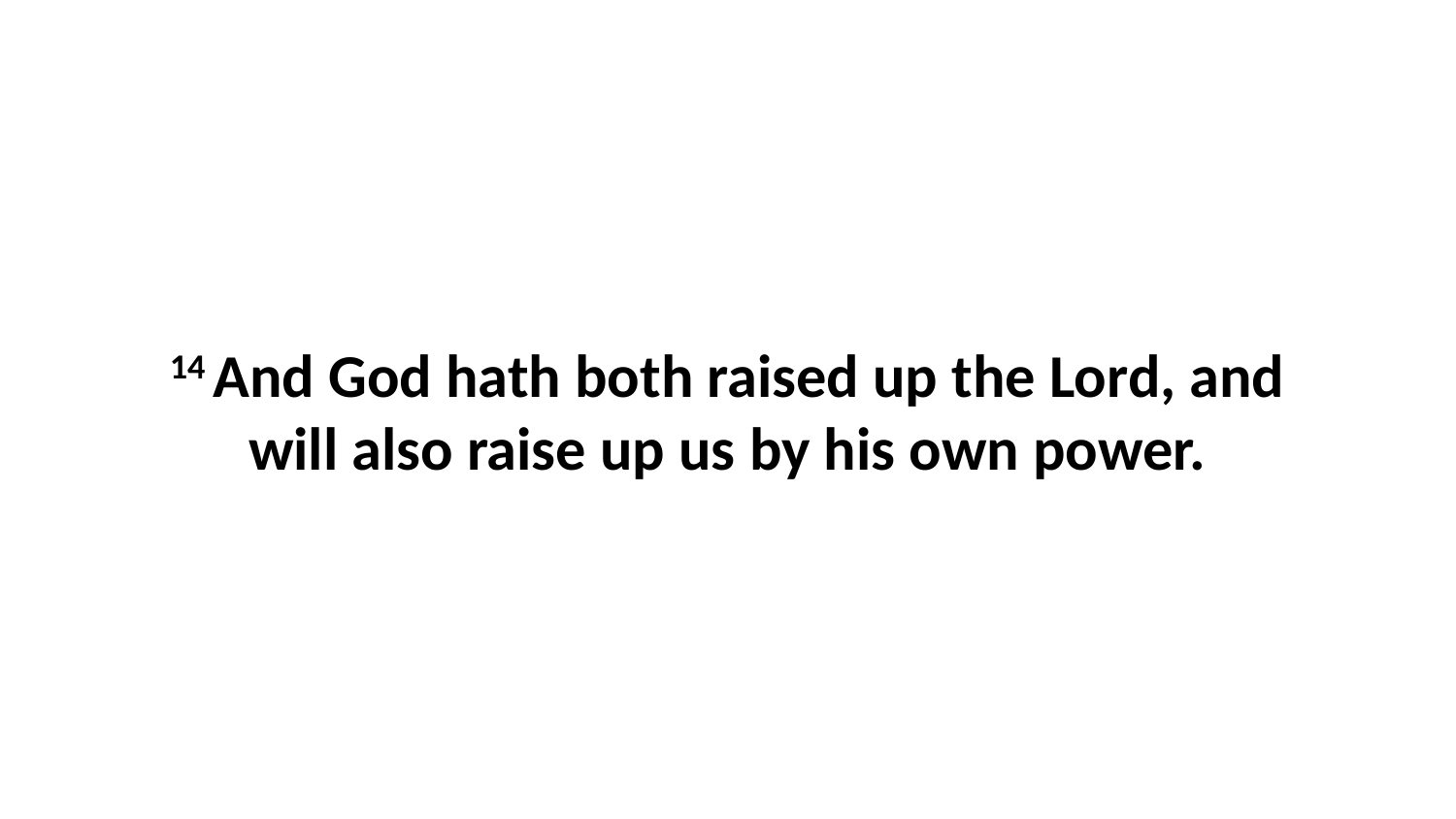

14 And God hath both raised up the Lord, and will also raise up us by his own power.